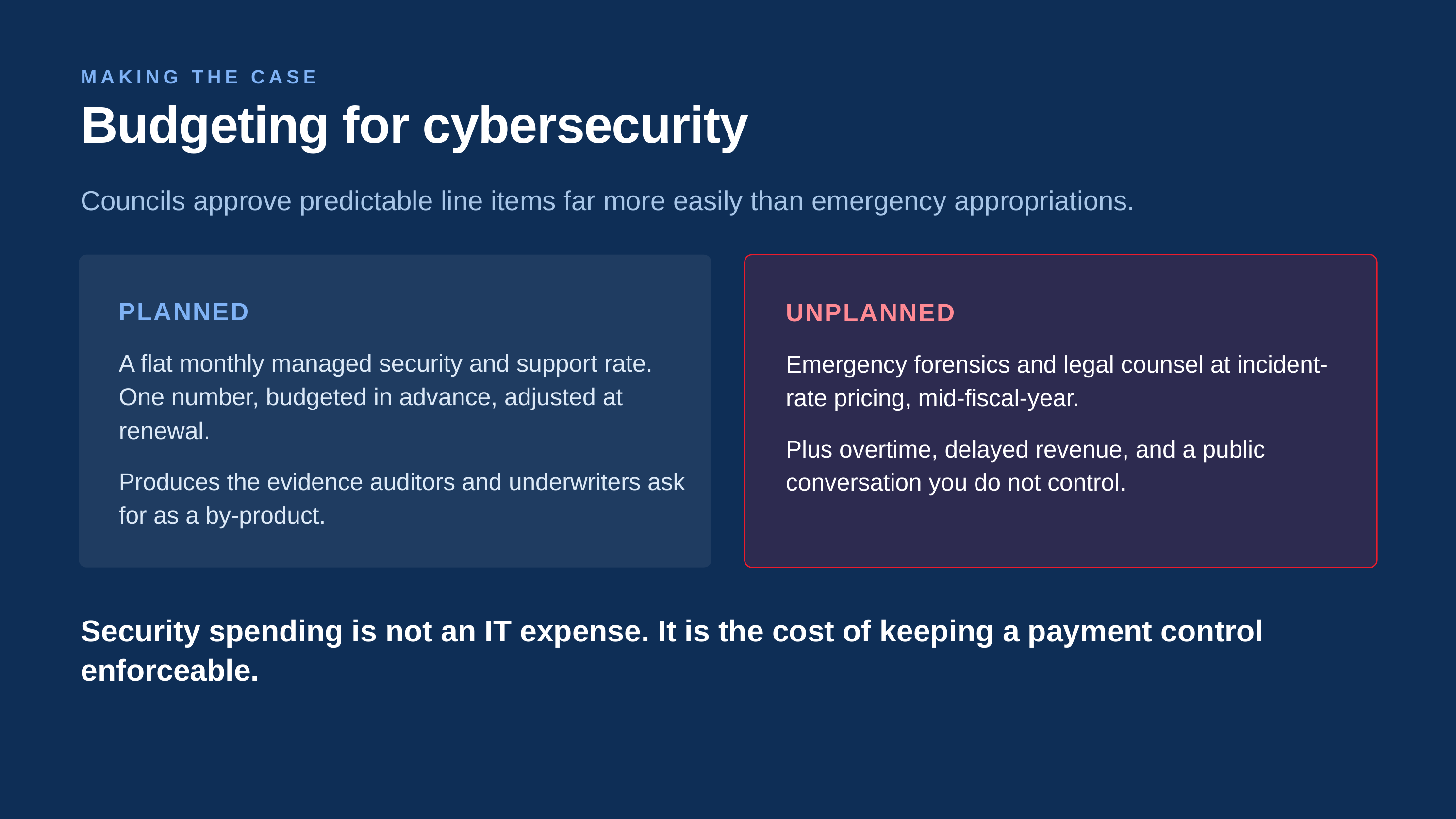

MAKING THE CASE
Budgeting for cybersecurity
Councils approve predictable line items far more easily than emergency appropriations.

PLANNED
UNPLANNED
A flat monthly managed security and support rate. One number, budgeted in advance, adjusted at renewal.
Emergency forensics and legal counsel at incident-rate pricing, mid-fiscal-year.
Plus overtime, delayed revenue, and a public conversation you do not control.
Produces the evidence auditors and underwriters ask for as a by-product.
Security spending is not an IT expense. It is the cost of keeping a payment control enforceable.